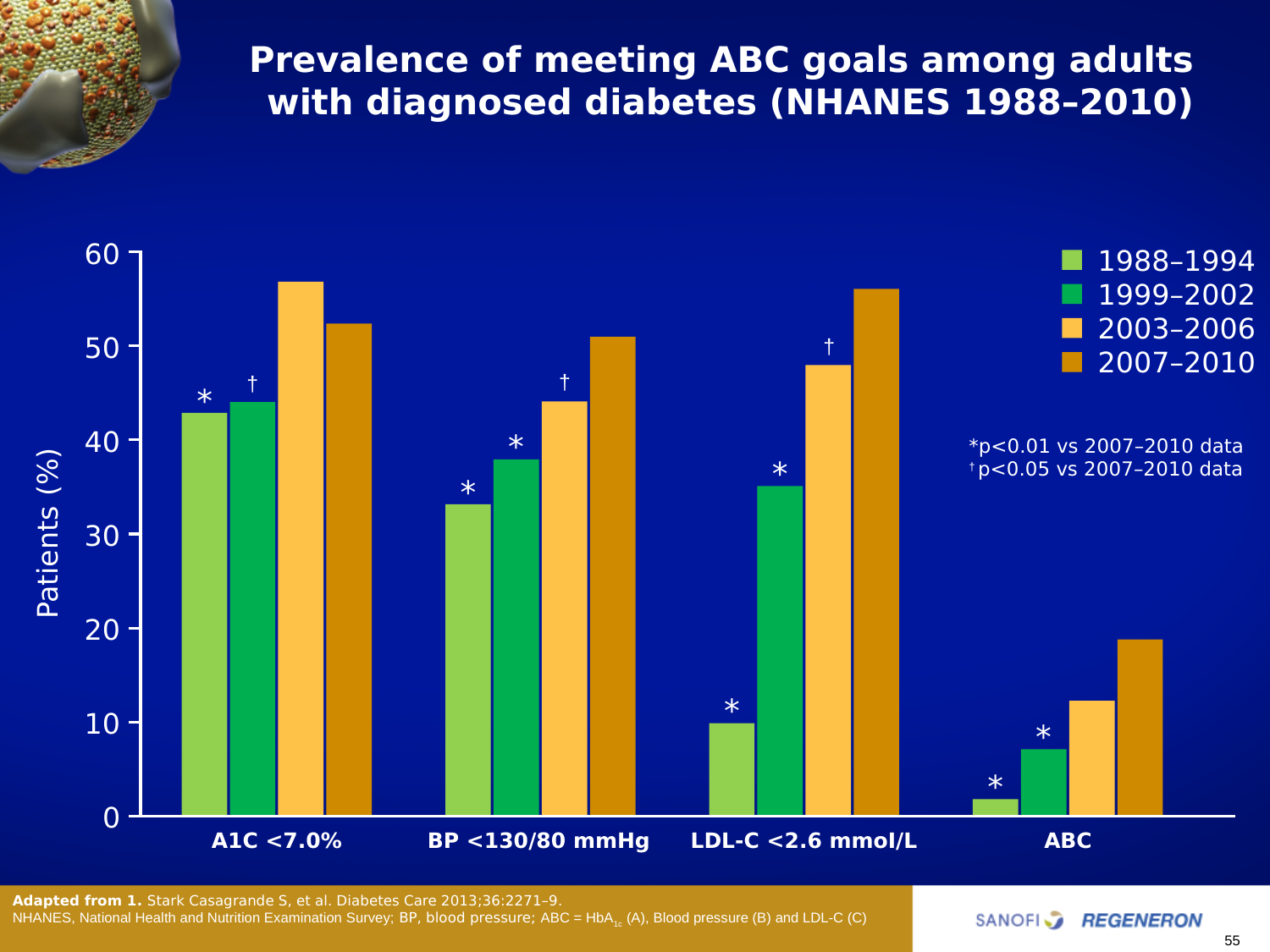

# Prevalence of meeting ABC goals among adults with diagnosed diabetes (NHANES 1988–2010)
60
1988–1994
1999–2002
2003–2006
2007–2010

50
†

†
†

*

40
*
*

*

Patients (%)
30
20

*
10

*

*
0

A1C <7.0%
BP <130/80 mmHg
LDL-C <2.6 mmoI/L
ABC
*p<0.01 vs 2007–2010 data
† p<0.05 vs 2007–2010 data
Adapted from 1. Stark Casagrande S, et al. Diabetes Care 2013;36:2271–9.
NHANES, National Health and Nutrition Examination Survey; BP, blood pressure; ABC = HbA1c (A), Blood pressure (B) and LDL-C (C)